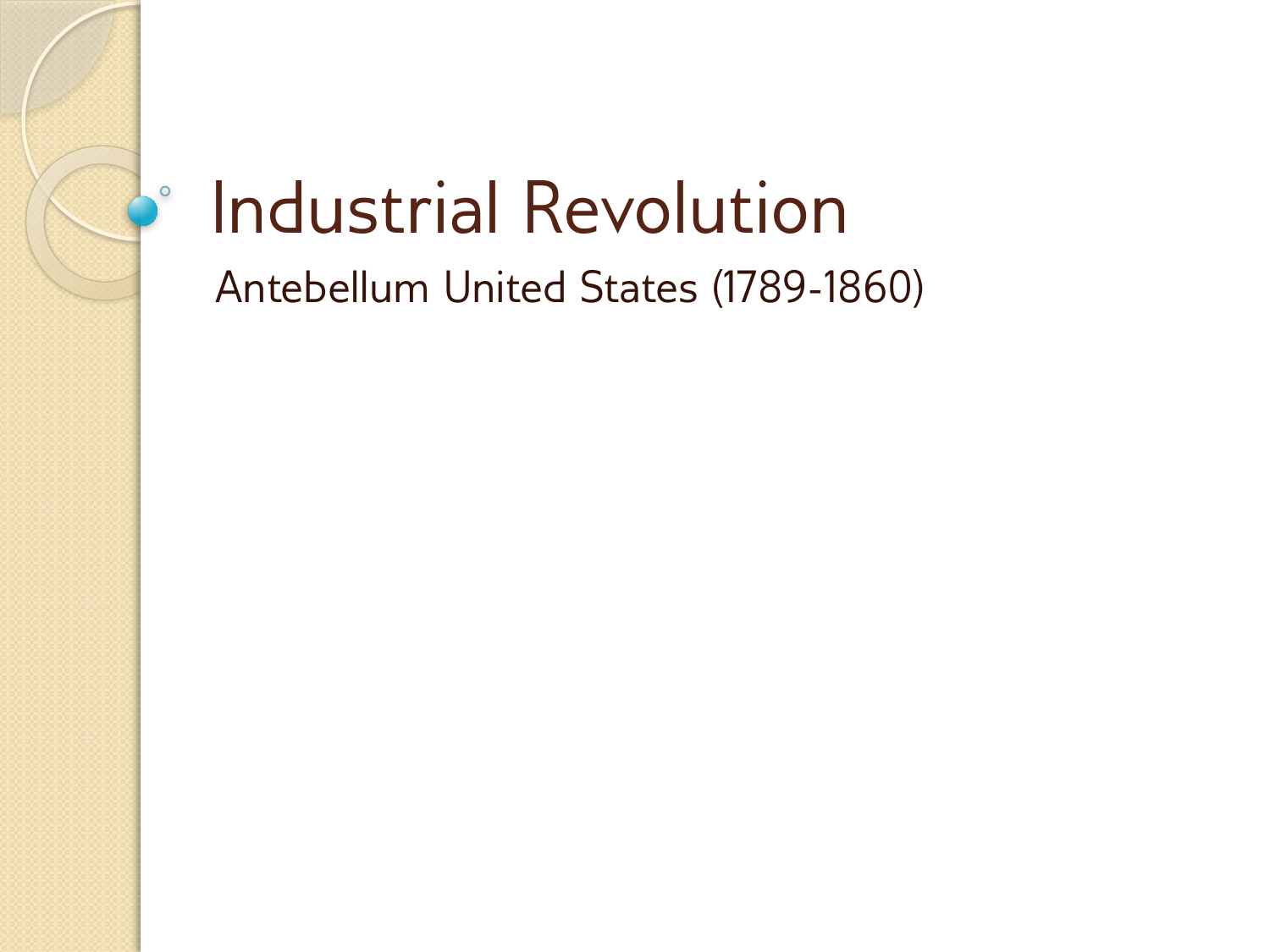

# Industrial Revolution
Antebellum United States (1789-1860)